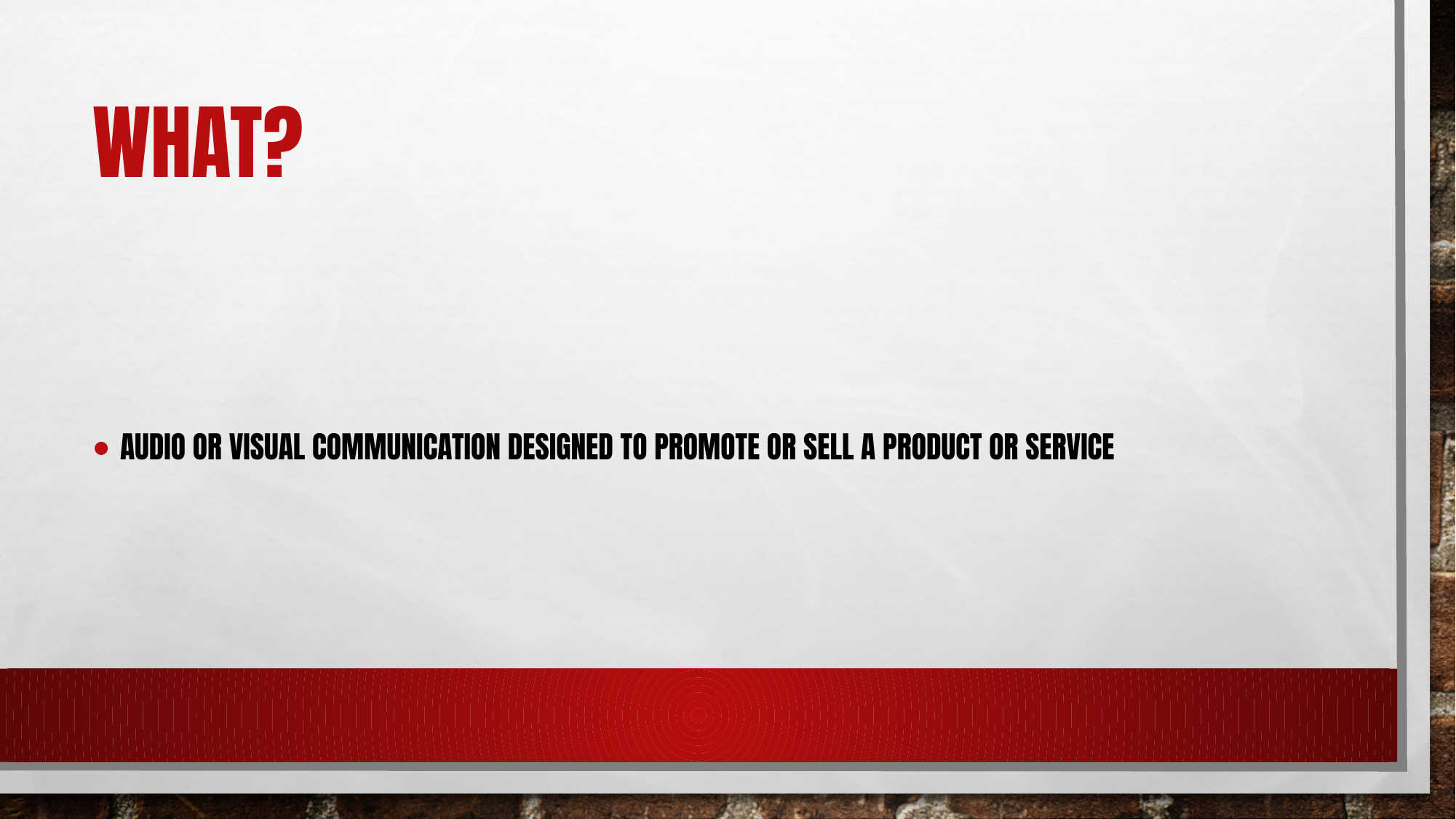

# What?
Audio or visual communication designed to promote or sell a product or service